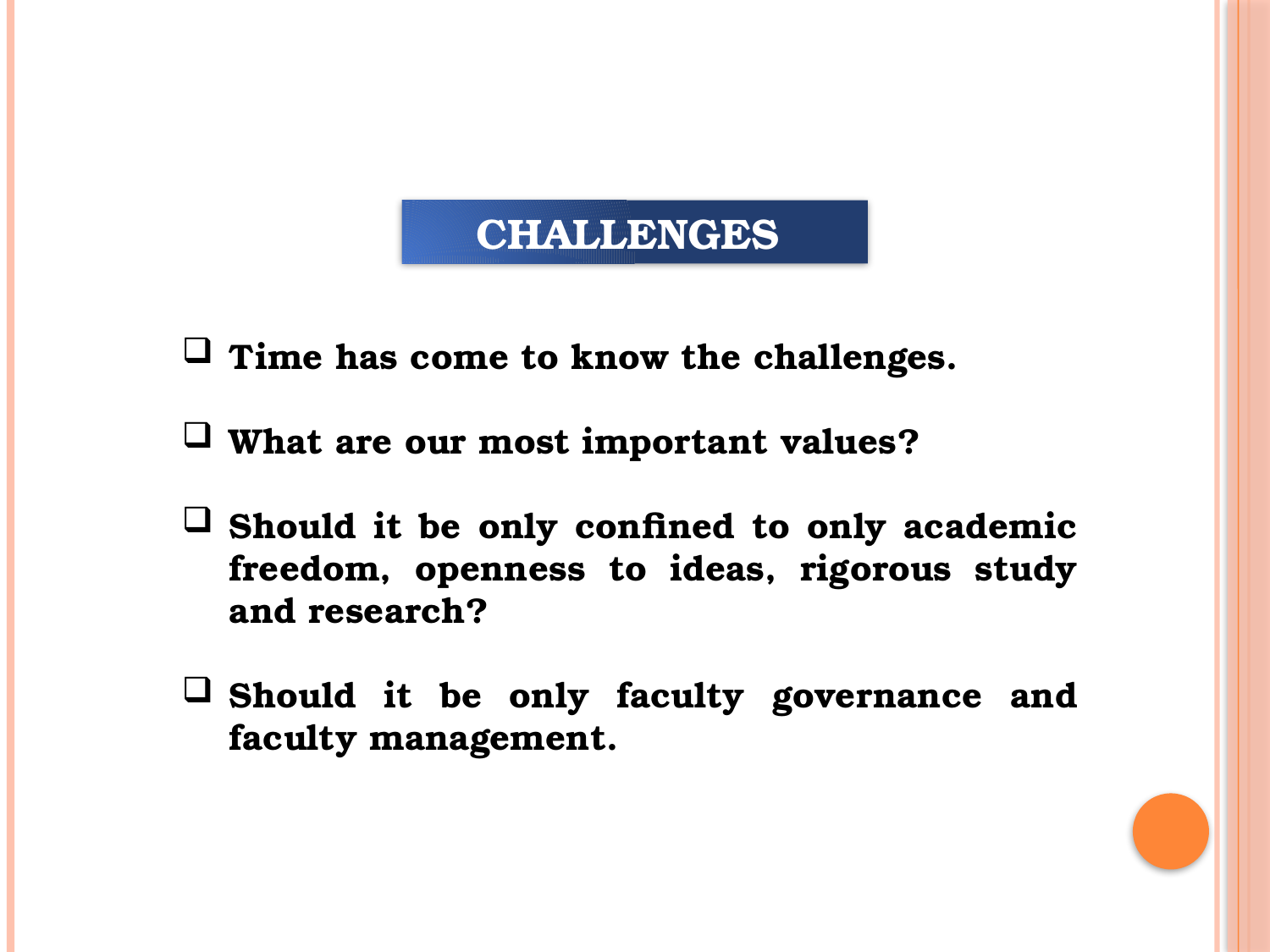

CHALLENGES
Time has come to know the challenges.

What are our most important values?

Should it be only confined to only academic freedom, openness to ideas, rigorous study and research?

Should it be only faculty governance and faculty management.